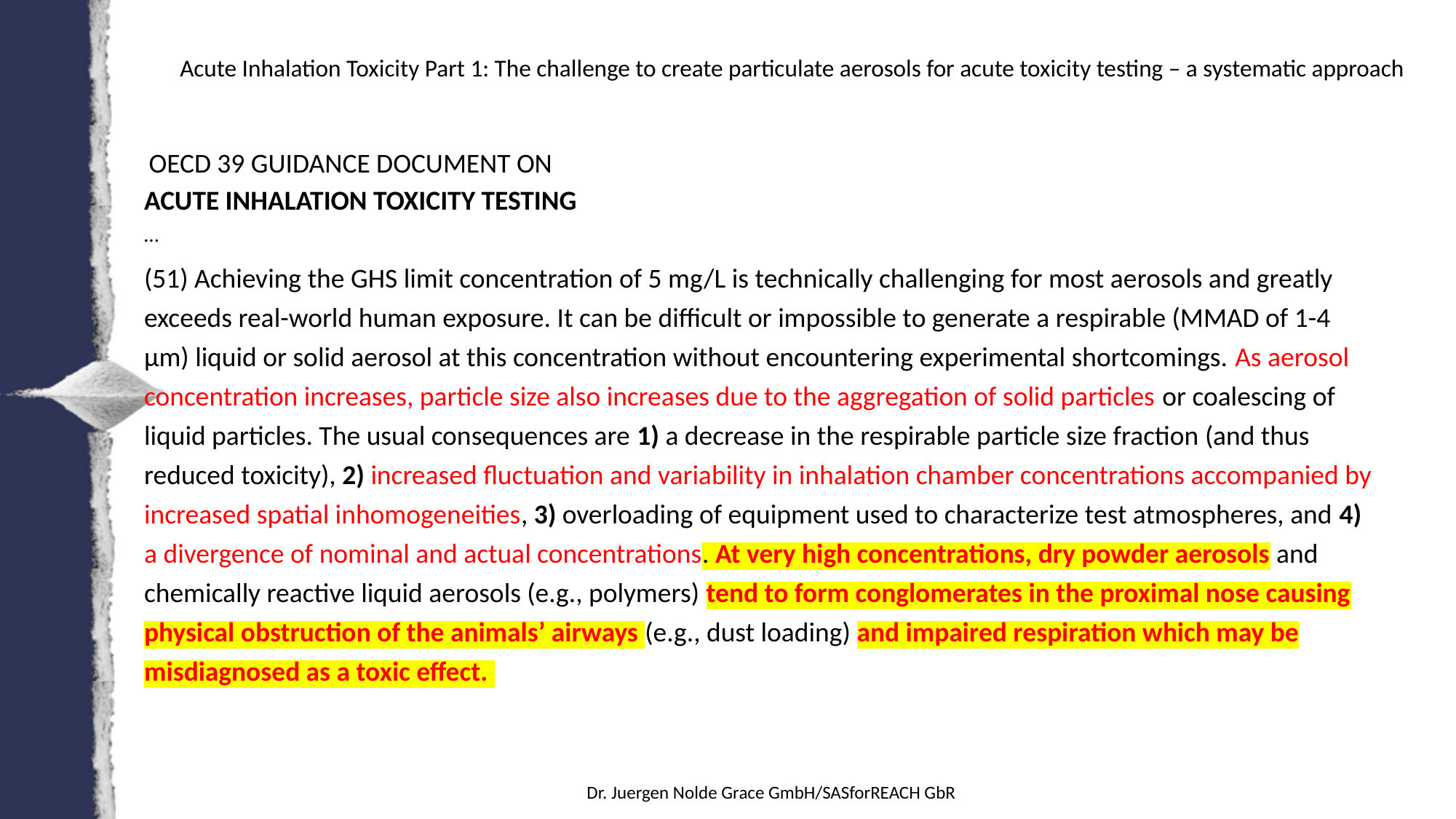

Dr
4
Acute Inhalation Toxicity Part 1: The challenge to create particulate aerosols for acute toxicity testing – a systematic approach
 OECD 39 GUIDANCE DOCUMENT ON
ACUTE INHALATION TOXICITY TESTING
…
(51) Achieving the GHS limit concentration of 5 mg/L is technically challenging for most aerosols and greatly exceeds real-world human exposure. It can be difficult or impossible to generate a respirable (MMAD of 1-4 μm) liquid or solid aerosol at this concentration without encountering experimental shortcomings. As aerosol concentration increases, particle size also increases due to the aggregation of solid particles or coalescing of liquid particles. The usual consequences are 1) a decrease in the respirable particle size fraction (and thus reduced toxicity), 2) increased fluctuation and variability in inhalation chamber concentrations accompanied by increased spatial inhomogeneities, 3) overloading of equipment used to characterize test atmospheres, and 4) a divergence of nominal and actual concentrations. At very high concentrations, dry powder aerosols and chemically reactive liquid aerosols (e.g., polymers) tend to form conglomerates in the proximal nose causing physical obstruction of the animals’ airways (e.g., dust loading) and impaired respiration which may be misdiagnosed as a toxic effect.

Dr. Juergen Nolde Grace GmbH/SASforREACH GbR